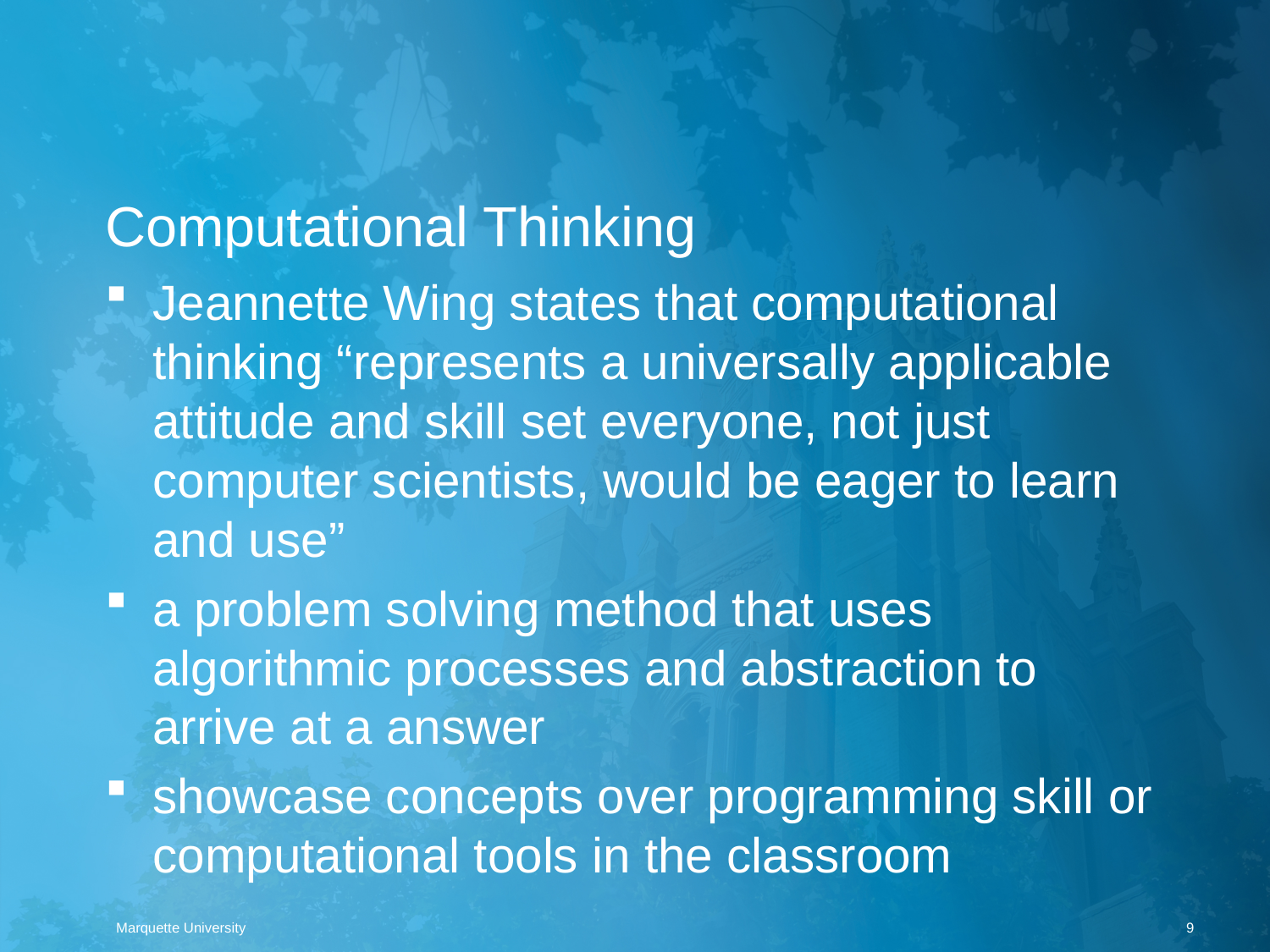

# Computational Thinking
Jeannette Wing states that computational thinking “represents a universally applicable attitude and skill set everyone, not just computer scientists, would be eager to learn and use”
a problem solving method that uses algorithmic processes and abstraction to arrive at a answer
showcase concepts over programming skill or computational tools in the classroom